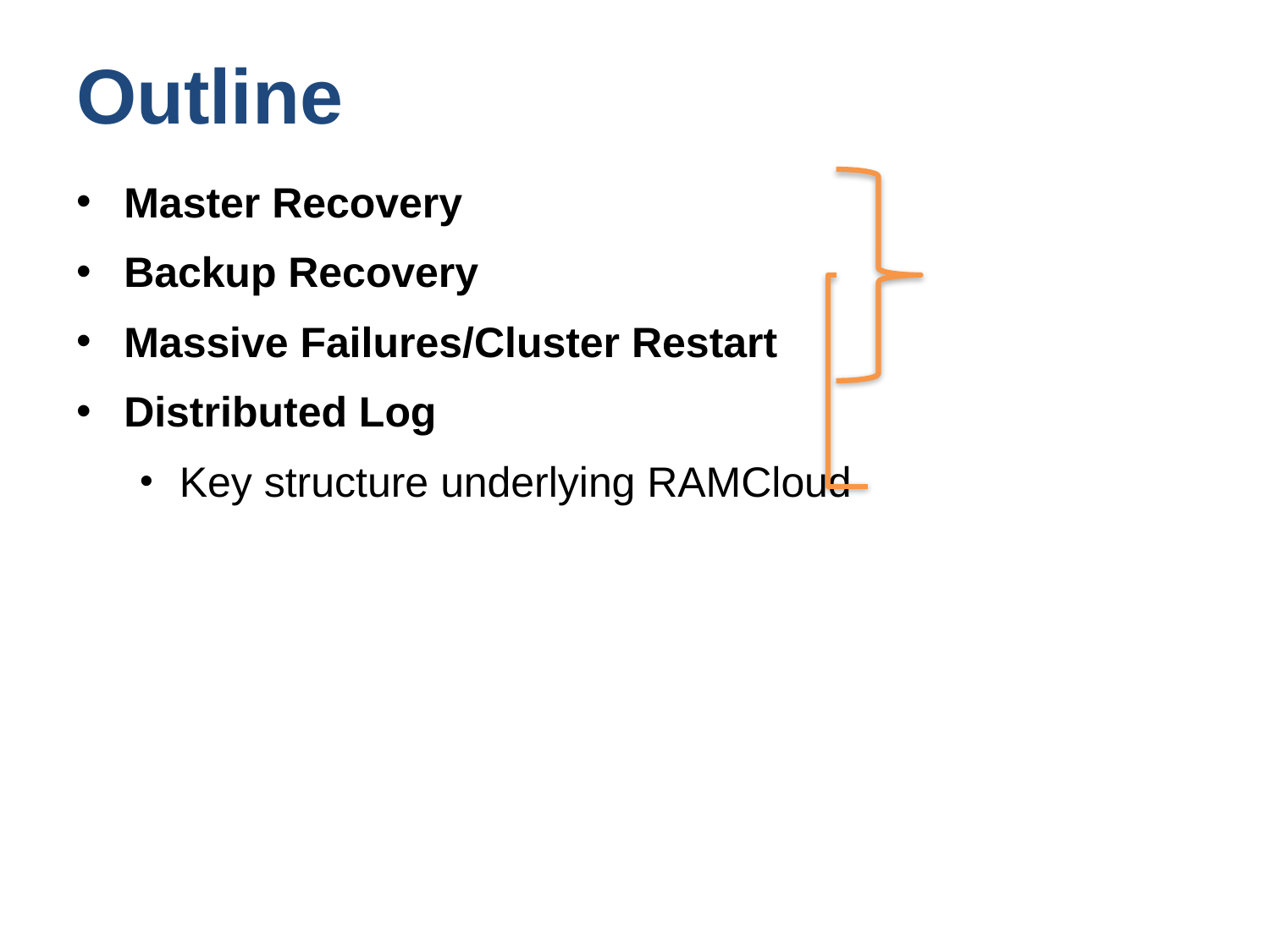

# Outline
Master Recovery
Backup Recovery
Massive Failures/Cluster Restart
Distributed Log
Key structure underlying RAMCloud